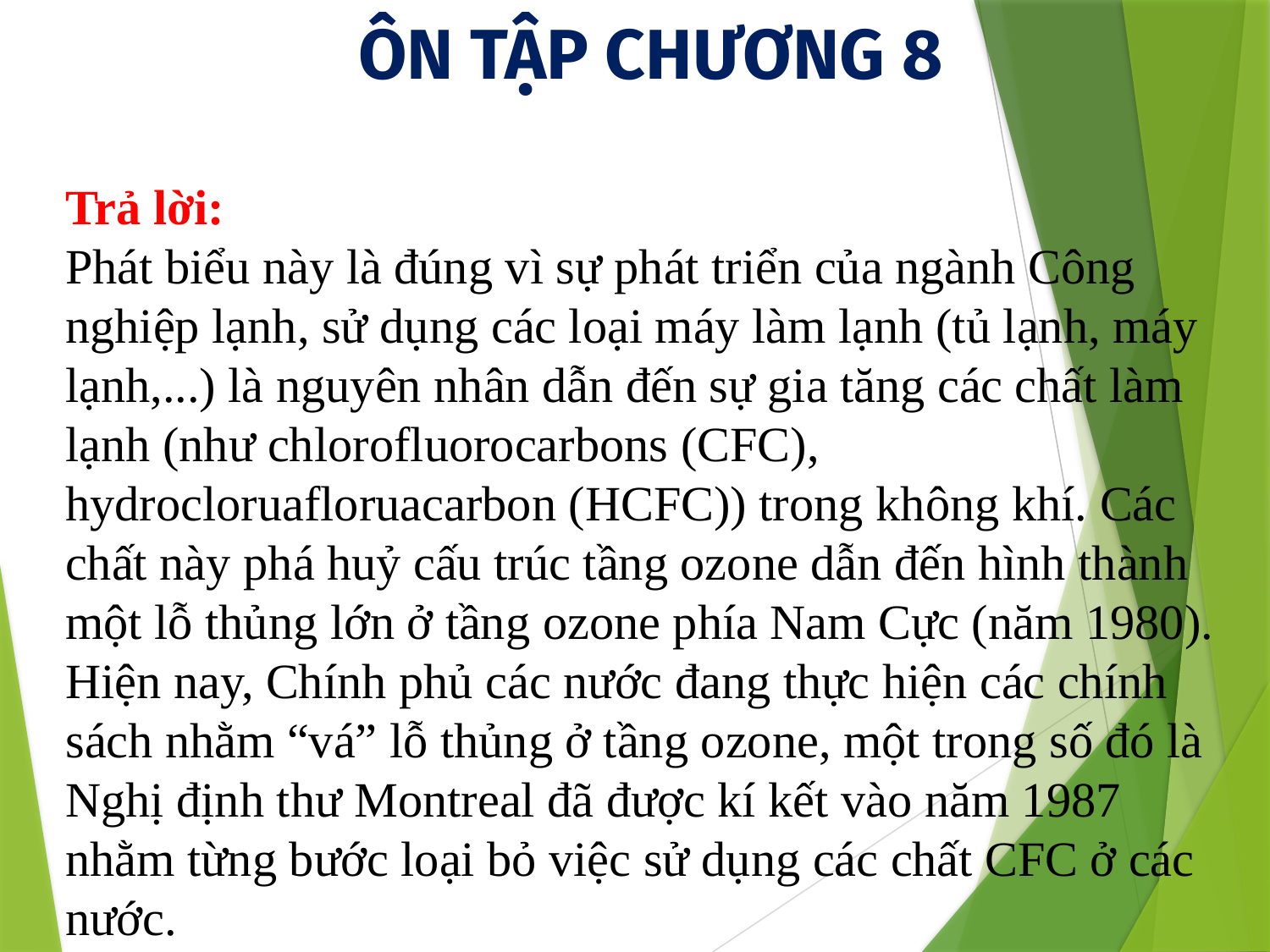

ÔN TẬP CHƯƠNG 8

Trả lời:
Phát biểu này là đúng vì sự phát triển của ngành Công nghiệp lạnh, sử dụng các loại máy làm lạnh (tủ lạnh, máy lạnh,...) là nguyên nhân dẫn đến sự gia tăng các chất làm lạnh (như chlorofluorocarbons (CFC), hydrocloruafloruacarbon (HCFC)) trong không khí. Các chất này phá huỷ cấu trúc tầng ozone dẫn đến hình thành một lỗ thủng lớn ở tầng ozone phía Nam Cực (năm 1980).
Hiện nay, Chính phủ các nước đang thực hiện các chính sách nhằm “vá” lỗ thủng ở tầng ozone, một trong số đó là Nghị định thư Montreal đã được kí kết vào năm 1987 nhằm từng bước loại bỏ việc sử dụng các chất CFC ở các nước.